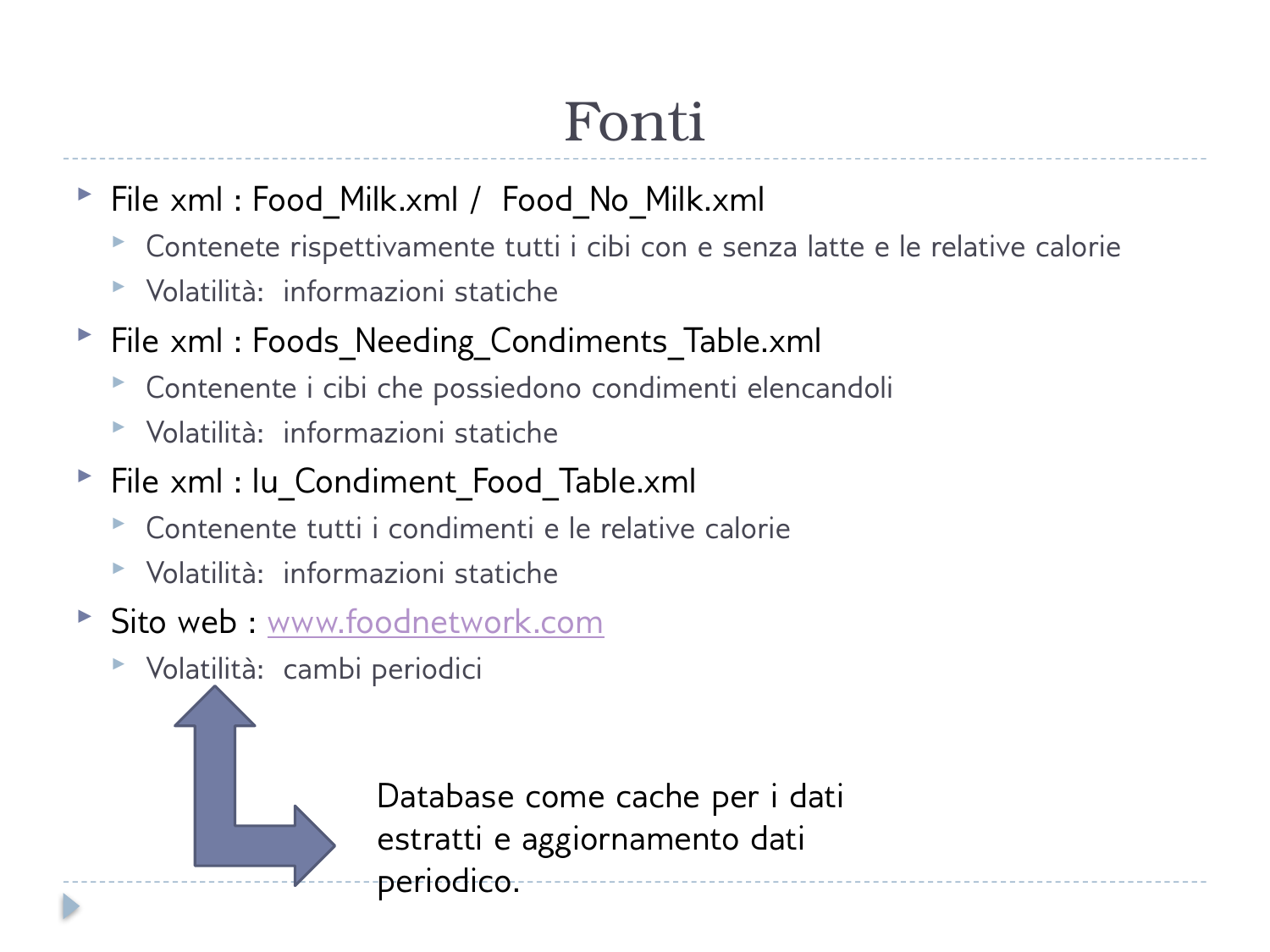

# Fonti
File xml : Food_Milk.xml /  Food_No_Milk.xml
Contenete rispettivamente tutti i cibi con e senza latte e le relative calorie
Volatilità:  informazioni statiche
File xml : Foods_Needing_Condiments_Table.xml
Contenente i cibi che possiedono condimenti elencandoli
Volatilità:  informazioni statiche
File xml : lu_Condiment_Food_Table.xml
Contenente tutti i condimenti e le relative calorie
Volatilità:  informazioni statiche
Sito web : www.foodnetwork.com
Volatilità:  cambi periodici

Database come cache per i dati estratti e aggiornamento dati periodico.